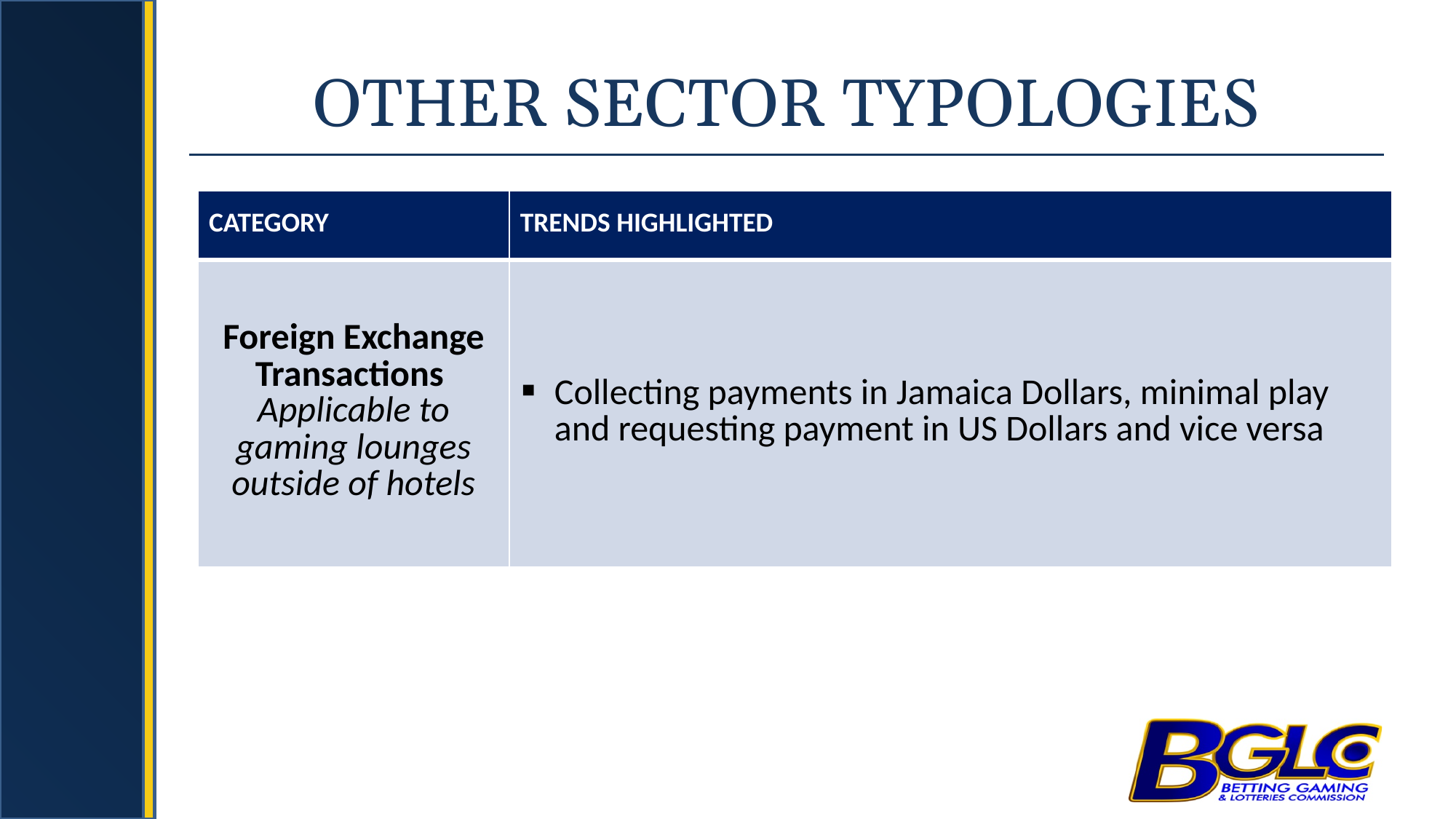

# OTHER SECTOR TYPOLOGIES
| CATEGORY | TRENDS HIGHLIGHTED |
| --- | --- |
| Foreign Exchange Transactions Applicable to gaming lounges outside of hotels | Collecting payments in Jamaica Dollars, minimal play and requesting payment in US Dollars and vice versa |